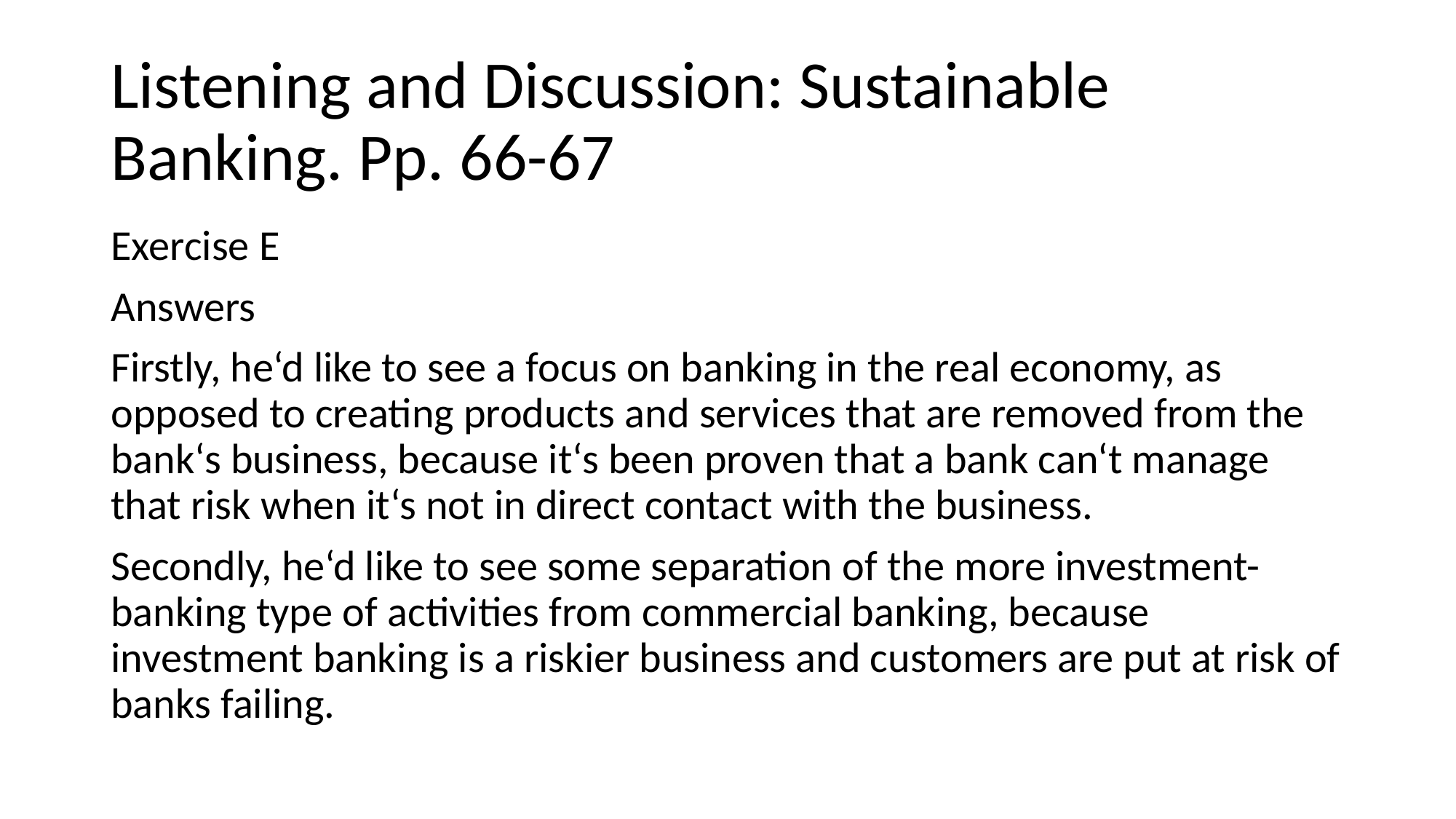

# Listening and Discussion: Sustainable Banking. Pp. 66-67
Exercise E
Answers
Firstly, he‘d like to see a focus on banking in the real economy, as opposed to creating products and services that are removed from the bank‘s business, because it‘s been proven that a bank can‘t manage that risk when it‘s not in direct contact with the business.
Secondly, he‘d like to see some separation of the more investment-banking type of activities from commercial banking, because investment banking is a riskier business and customers are put at risk of banks failing.